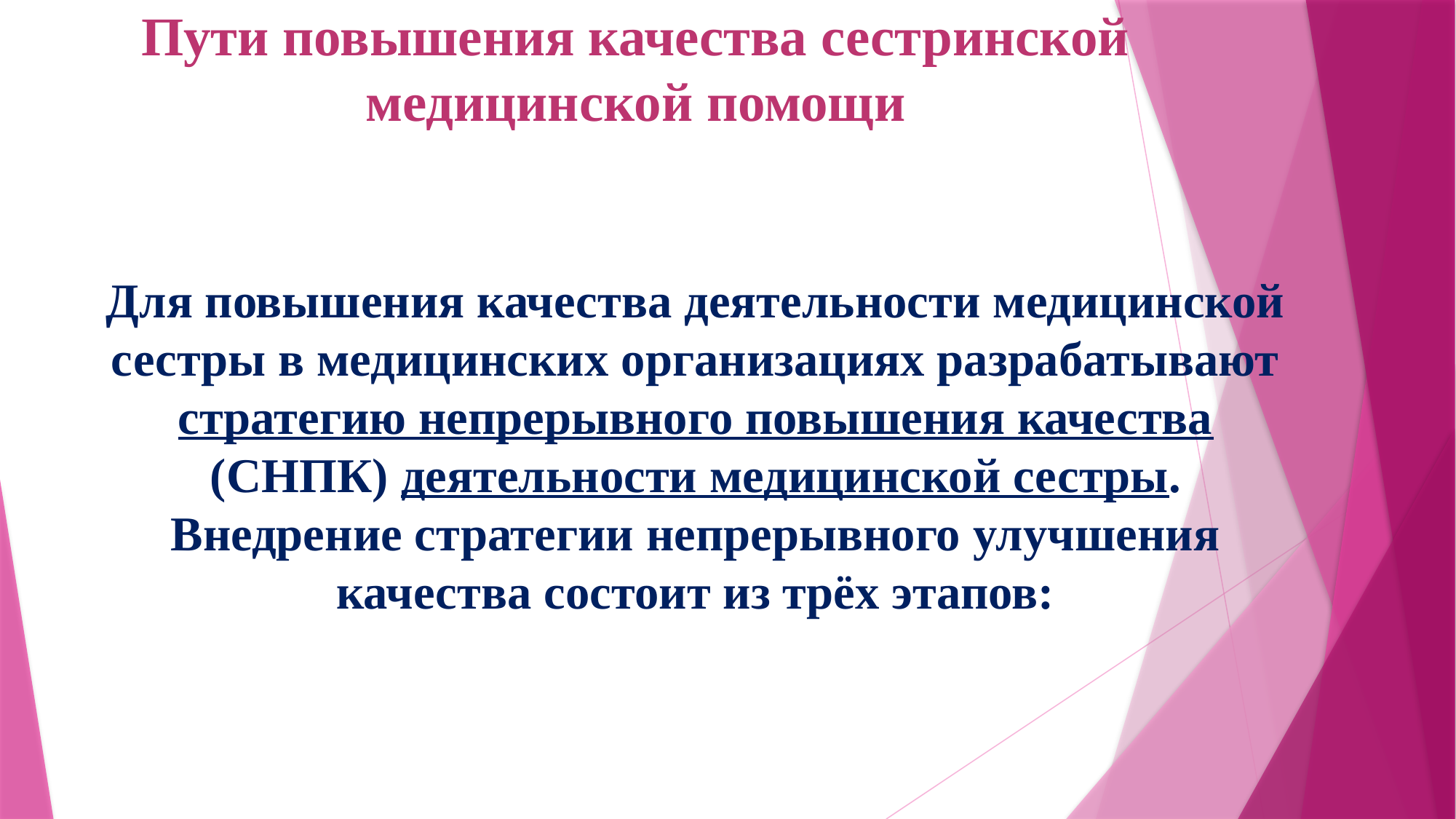

Пути повышения качества сестринской медицинской помощи

Для повышения качества деятельности медицинской сестры в медицинских организациях разрабатывают стратегию непрерывного повышения качества (СНПК) деятельности медицинской сестры. Внедрение стратегии непрерывного улучшения качества состоит из трёх этапов: